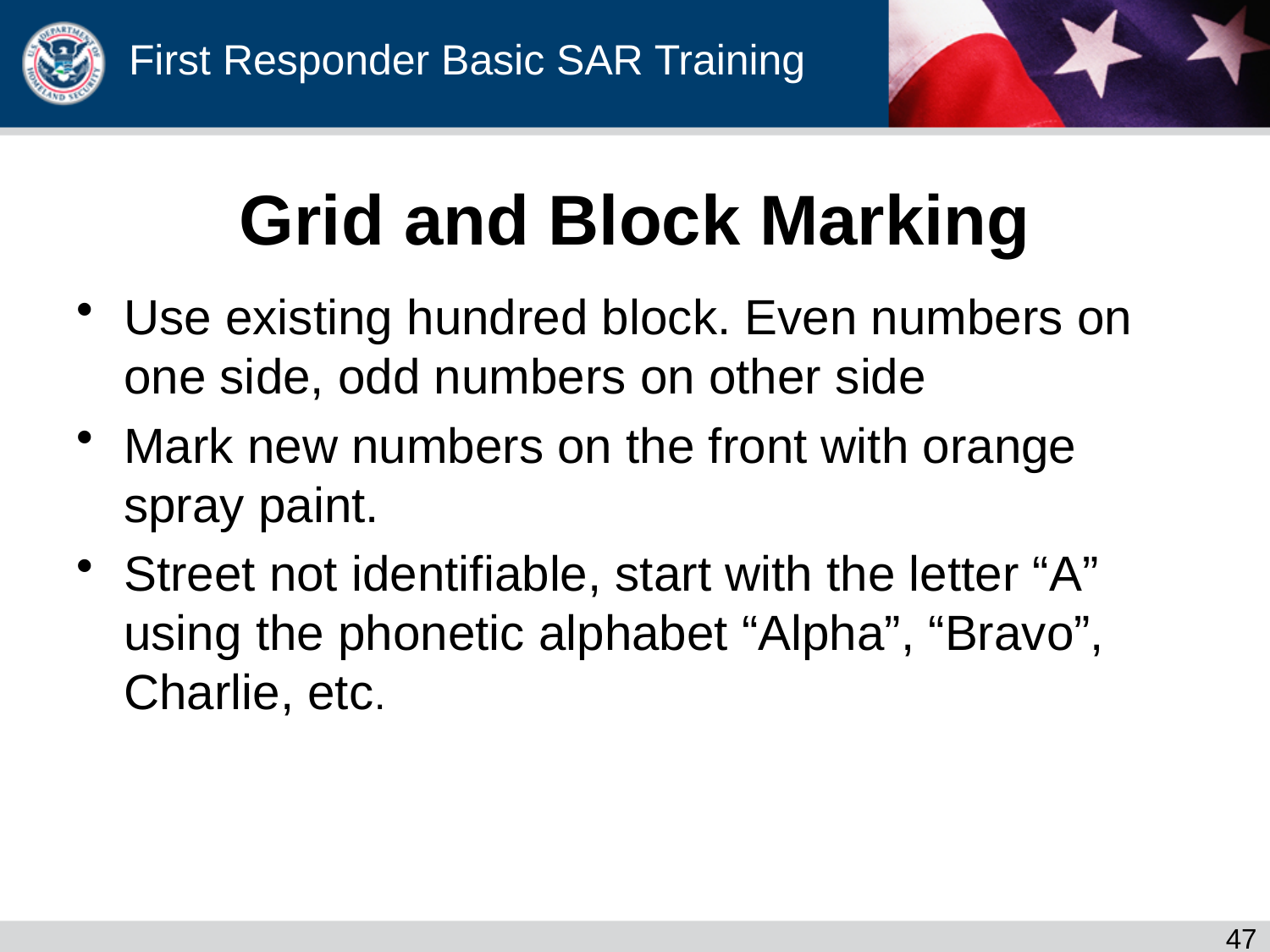

# Grid and Block Marking
Use existing hundred block. Even numbers on one side, odd numbers on other side
Mark new numbers on the front with orange spray paint.
Street not identifiable, start with the letter “A” using the phonetic alphabet “Alpha”, “Bravo”, Charlie, etc.

47